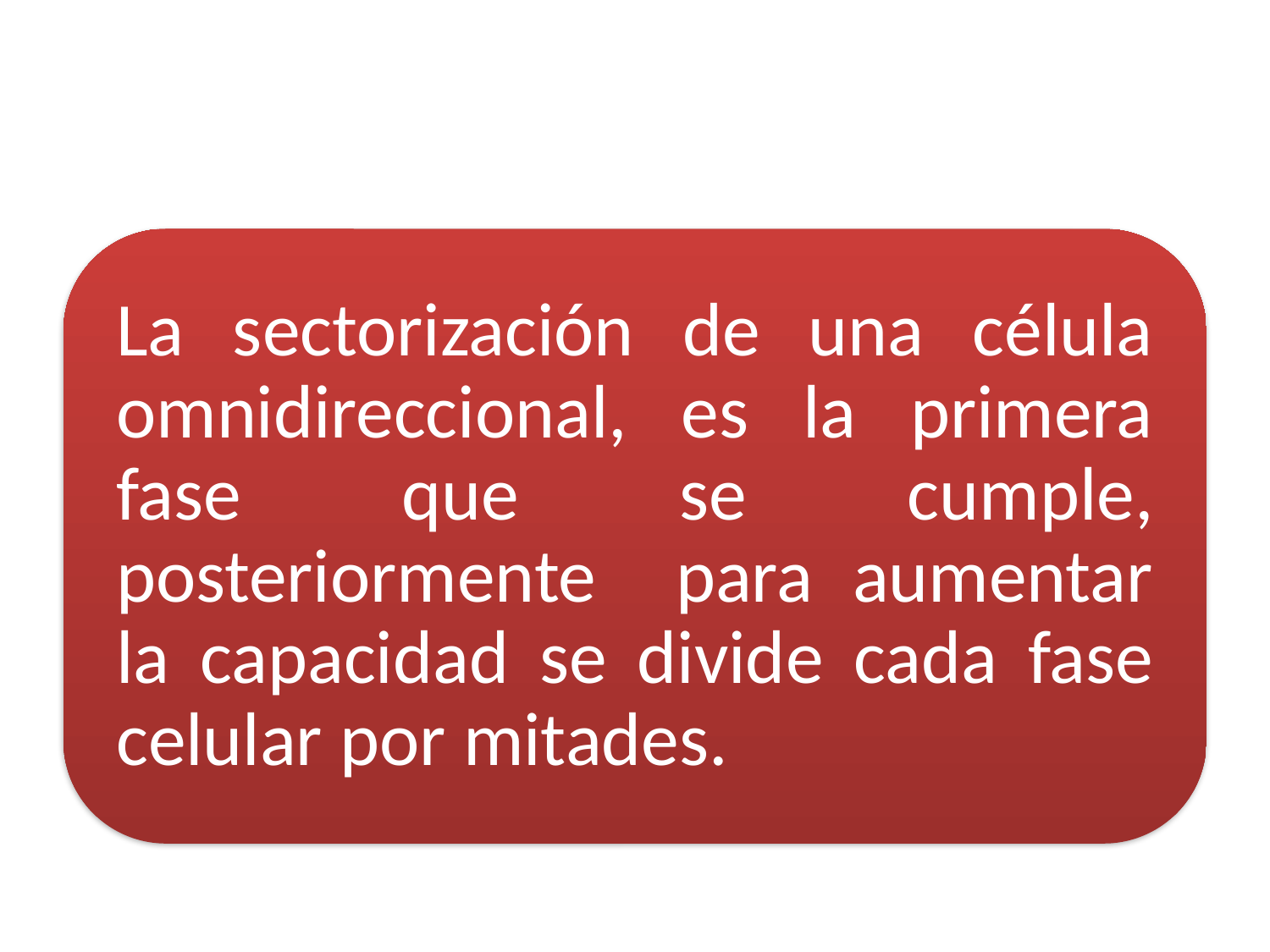

#
La sectorización de una célula omnidireccional, es la primera fase que se cumple, posteriormente  para aumentar la capacidad se divide cada fase celular por mitades.